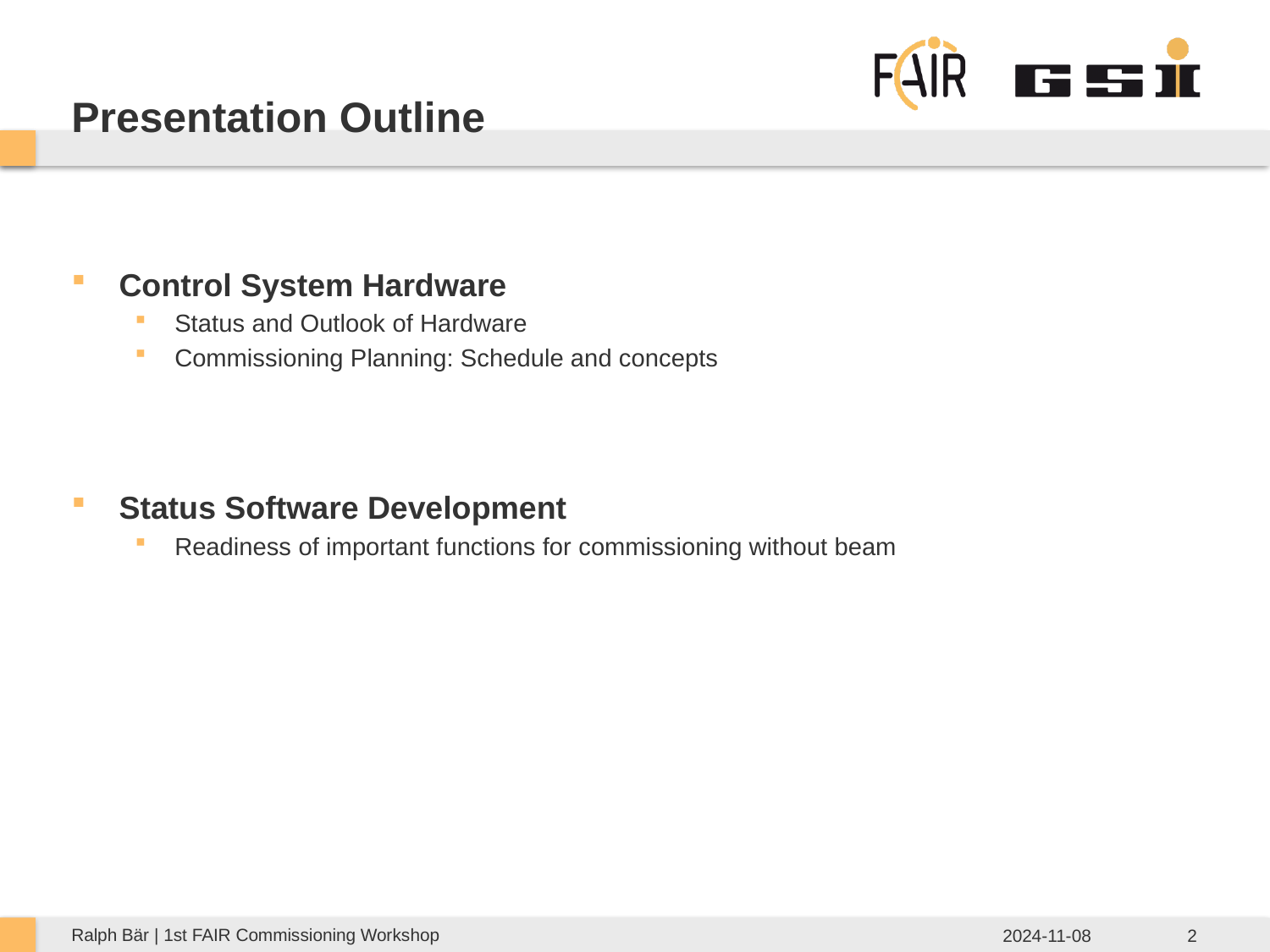

# Presentation Outline

Control System Hardware
Status and Outlook of Hardware
Commissioning Planning: Schedule and concepts

Status Software Development
Readiness of important functions for commissioning without beam

Ralph Bär | 1st FAIR Commissioning Workshop
2024-11-08
2